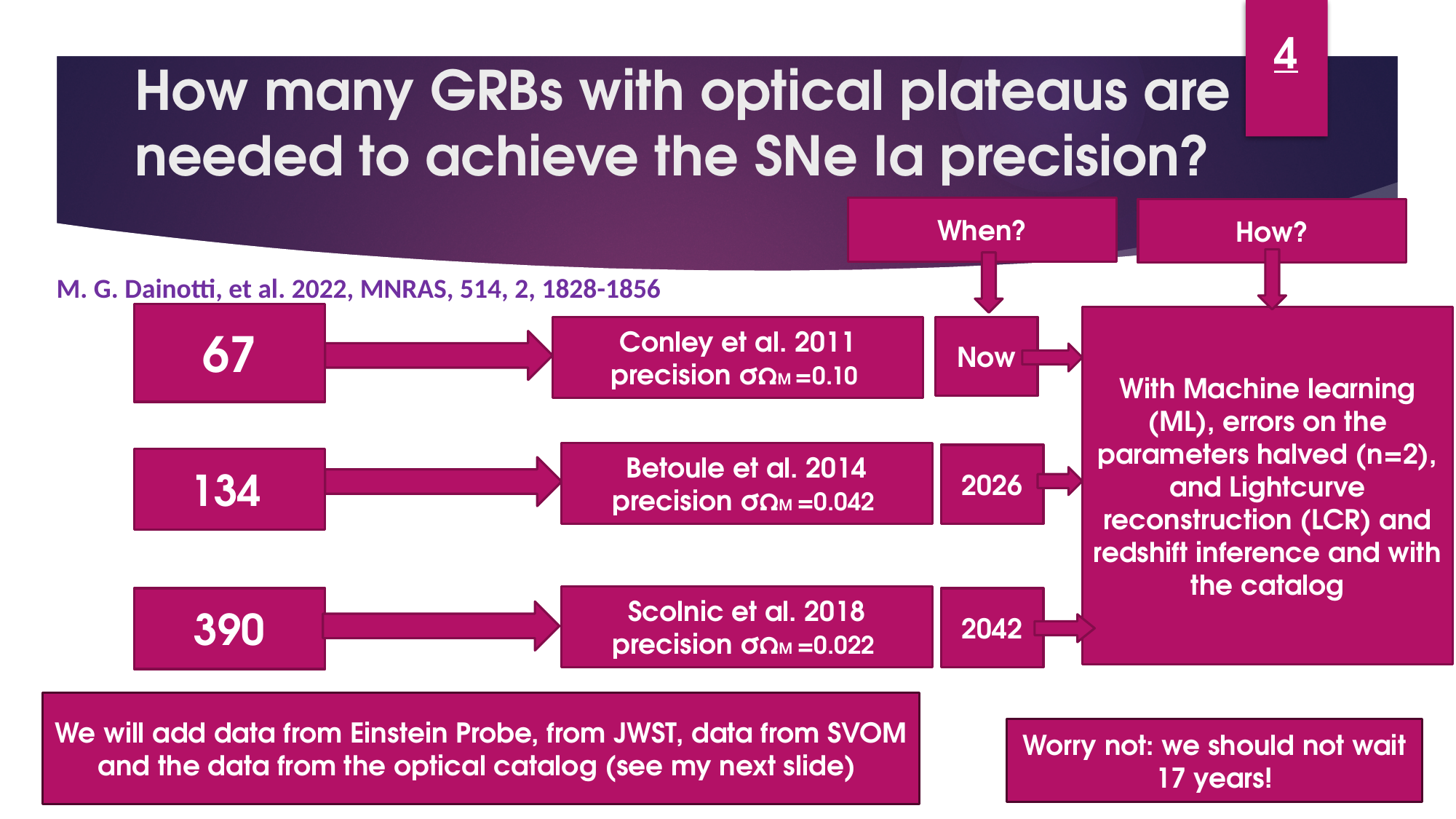

4
# How many GRBs with optical plateaus are needed to achieve the SNe Ia precision?
When?
How?

M. G. Dainotti, et al. 2022, MNRAS, 514, 2, 1828-1856
67
With Machine learning (ML), errors on the parameters halved (n=2), and Lightcurve reconstruction (LCR) and redshift inference and with the catalog
Conley et al. 2011 precision σΩM =0.10
Now

Betoule et al. 2014 precision σΩM =0.042
2026
134

Scolnic et al. 2018 precision σΩM =0.022
390
2042

We will add data from Einstein Probe, from JWST, data from SVOM and the data from the optical catalog (see my next slide)
Worry not: we should not wait 17 years!